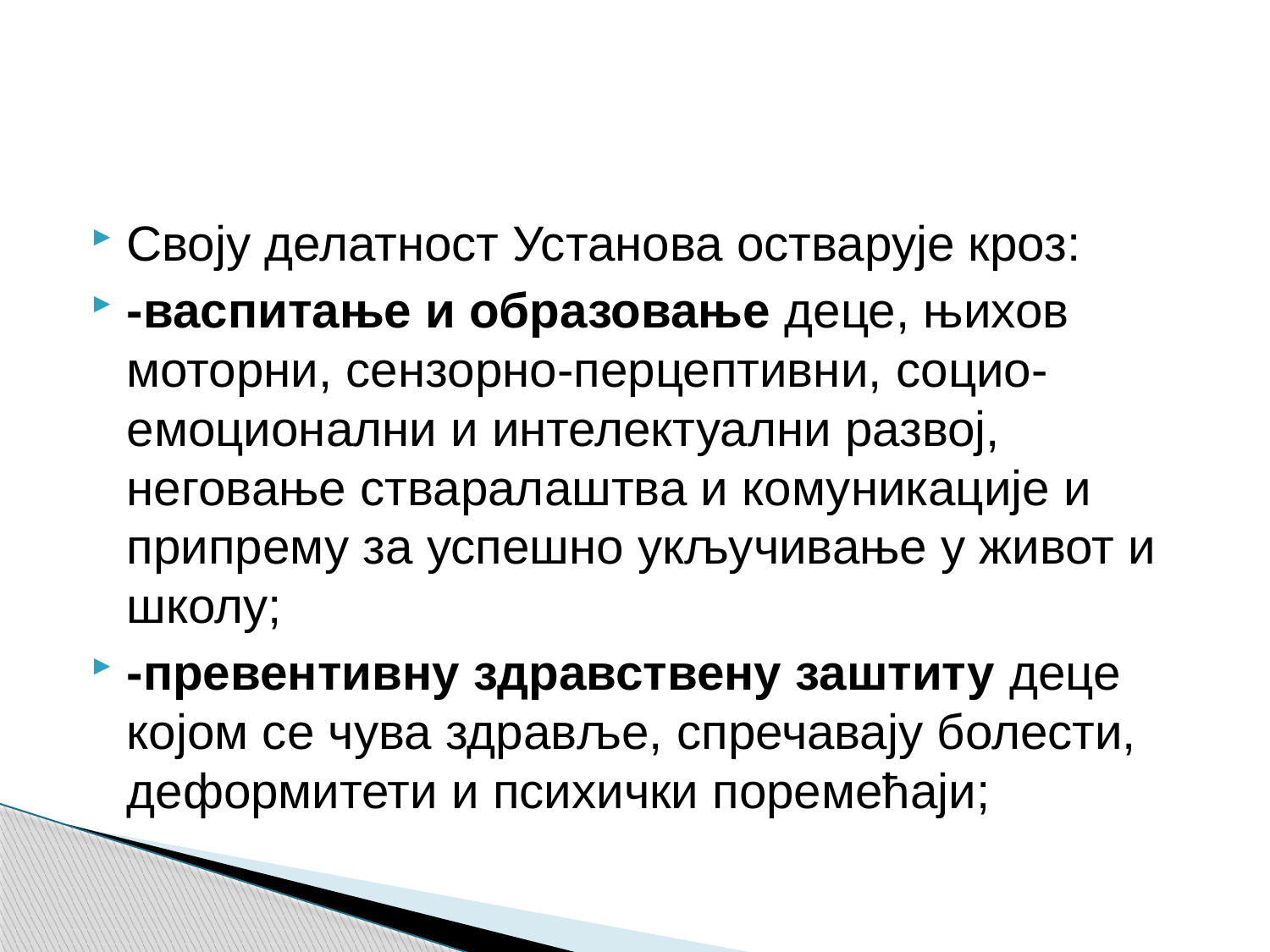

#
Своју делатност Установа остварује кроз:
-васпитање и образовање деце, њихов моторни, сензорно-перцептивни, социо-емоционални и интелектуални развој, неговање стваралаштва и комуникације и припрему за успешно укључивање у живот и школу;
-превентивну здравствену заштиту деце којом се чува здравље, спречавају болести, деформитети и психички поремећаји;